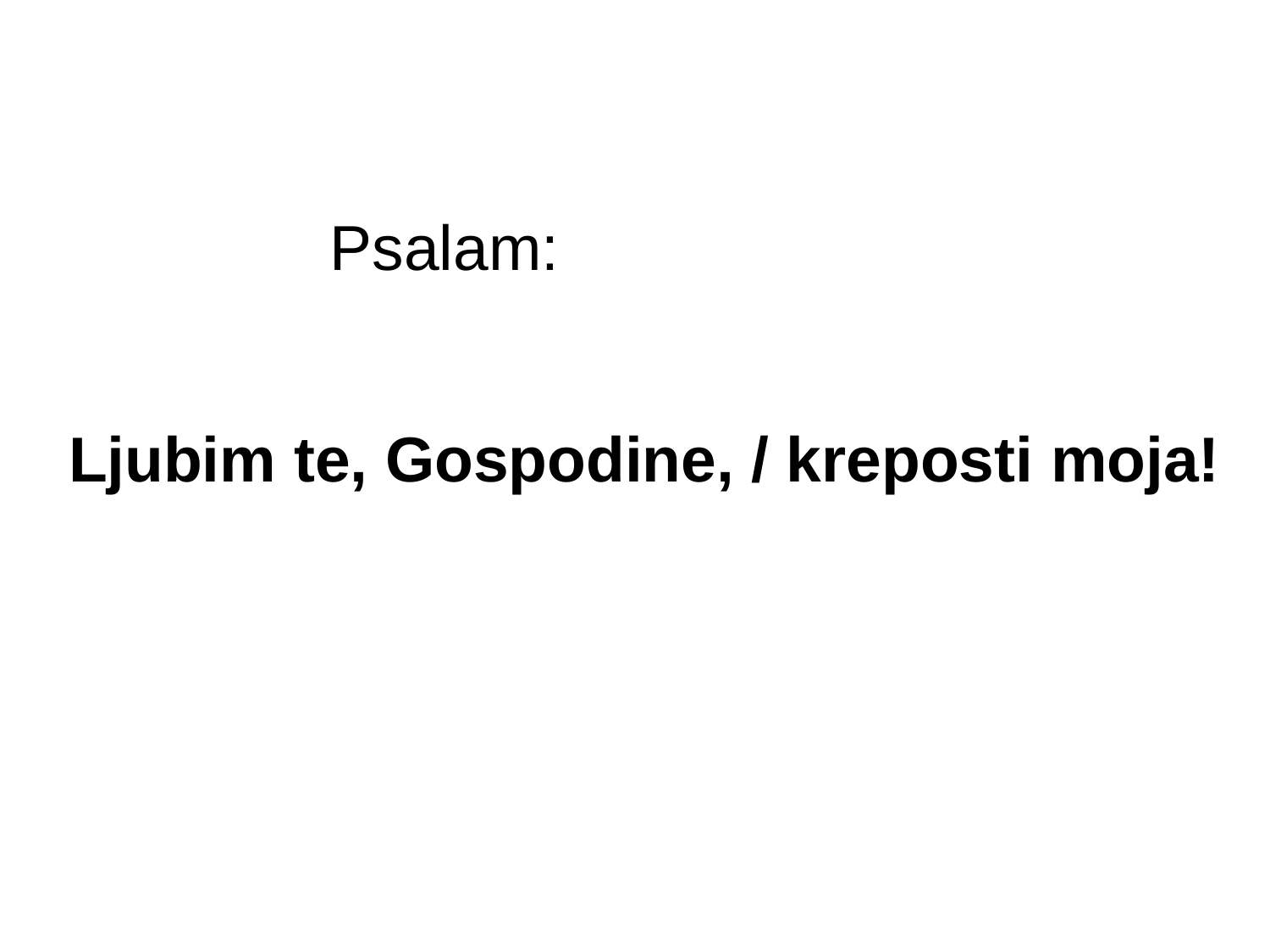

Psalam:

Ljubim te, Gospodine, / kreposti moja!